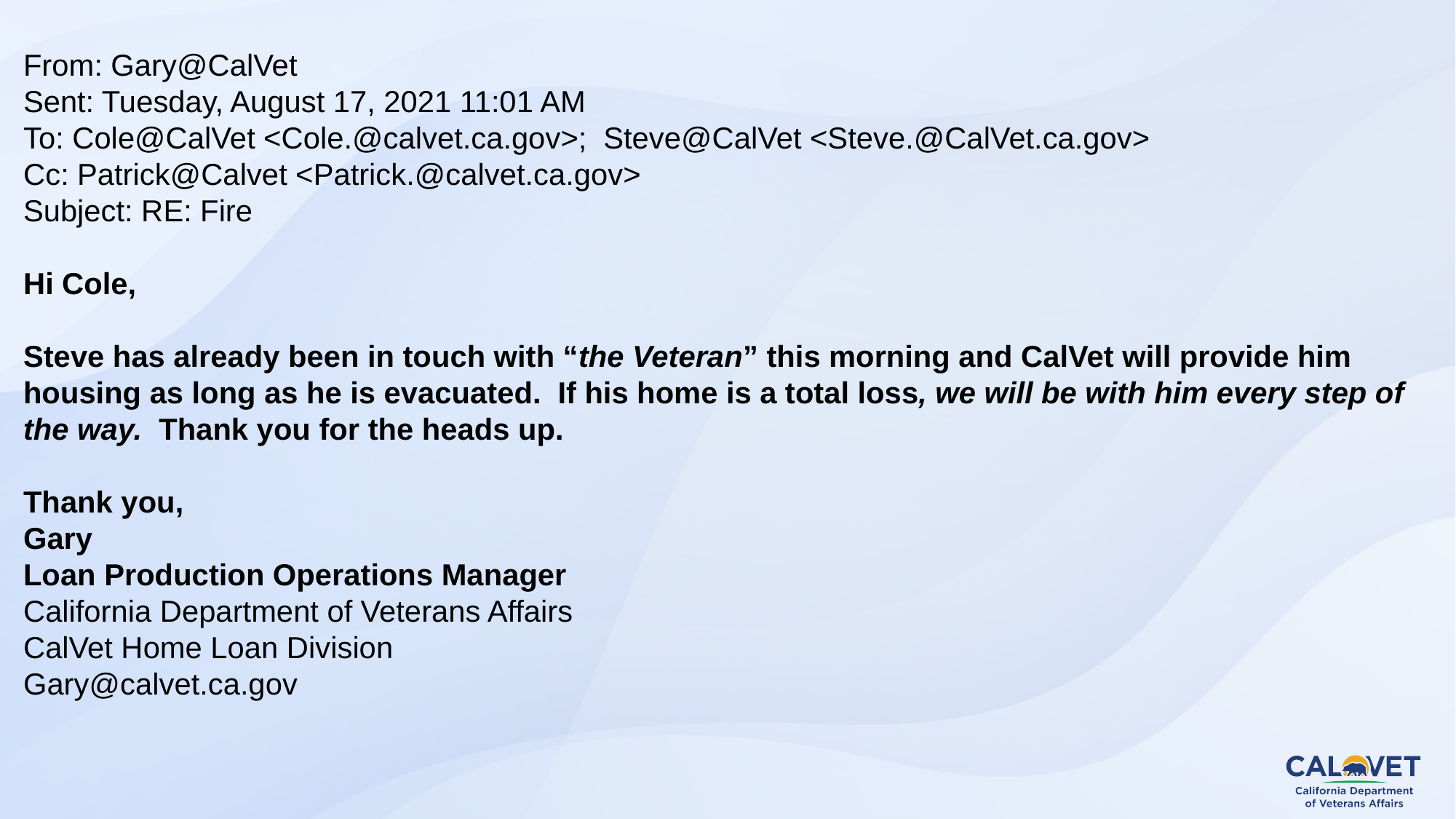

From: Gary@CalVet
Sent: Tuesday, August 17, 2021 11:01 AM
To: Cole@CalVet <Cole.@calvet.ca.gov>;  Steve@CalVet <Steve.@CalVet.ca.gov>
Cc: Patrick@Calvet <Patrick.@calvet.ca.gov>
Subject: RE: Fire

Hi Cole,

Steve has already been in touch with “the Veteran” this morning and CalVet will provide him housing as long as he is evacuated.  If his home is a total loss, we will be with him every step of the way.  Thank you for the heads up.

Thank you,
Gary
Loan Production Operations Manager
California Department of Veterans Affairs
CalVet Home Loan Division
Gary@calvet.ca.gov